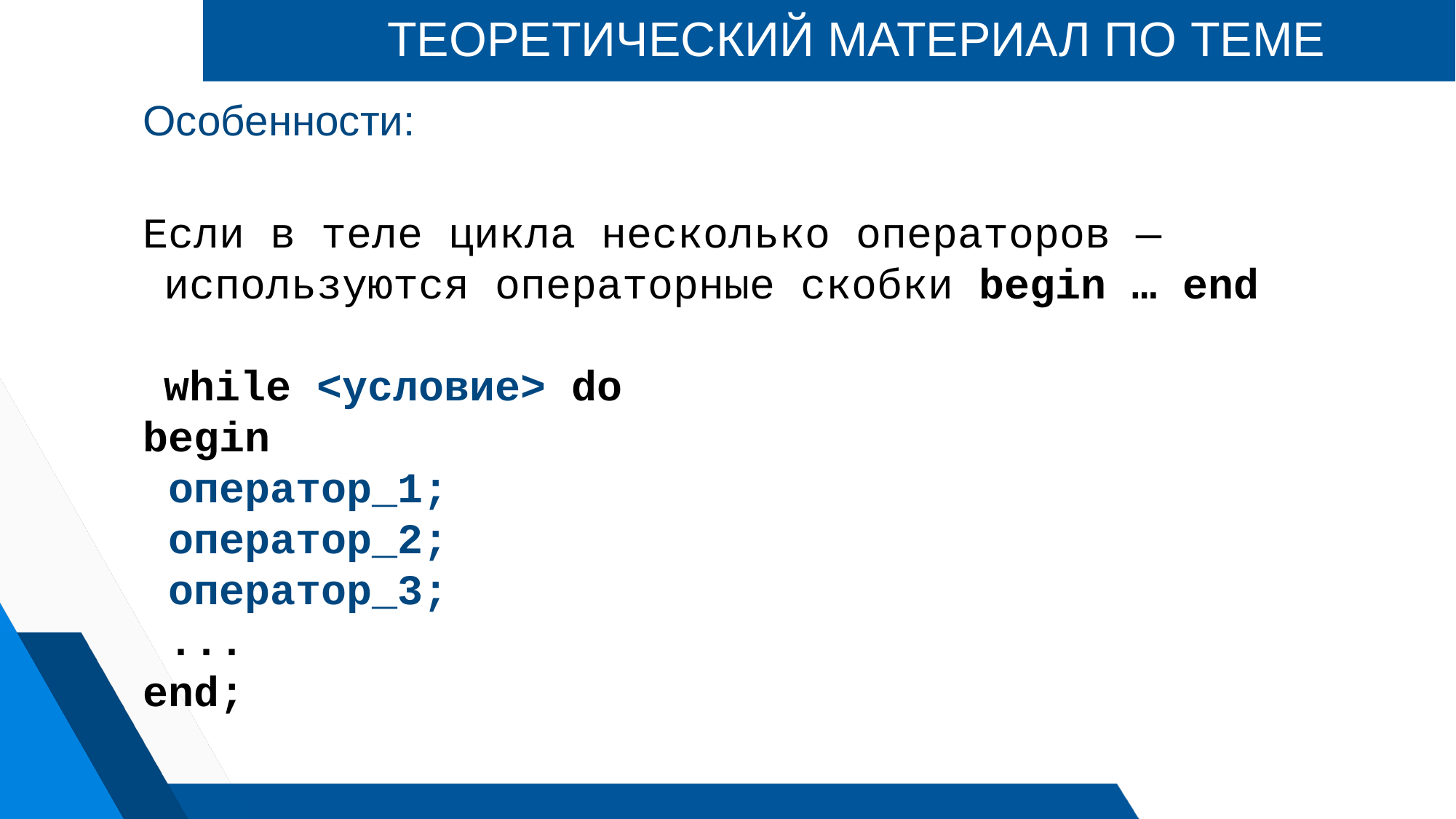

# ТЕОРЕТИЧЕСКИЙ МАТЕРИАЛ ПО ТЕМЕ
Особенности:

Если в теле цикла несколько операторов — используются операторные скобки begin … end
while <условие> do
begin
 оператор_1;
 оператор_2;
 оператор_3;
 ...
end;